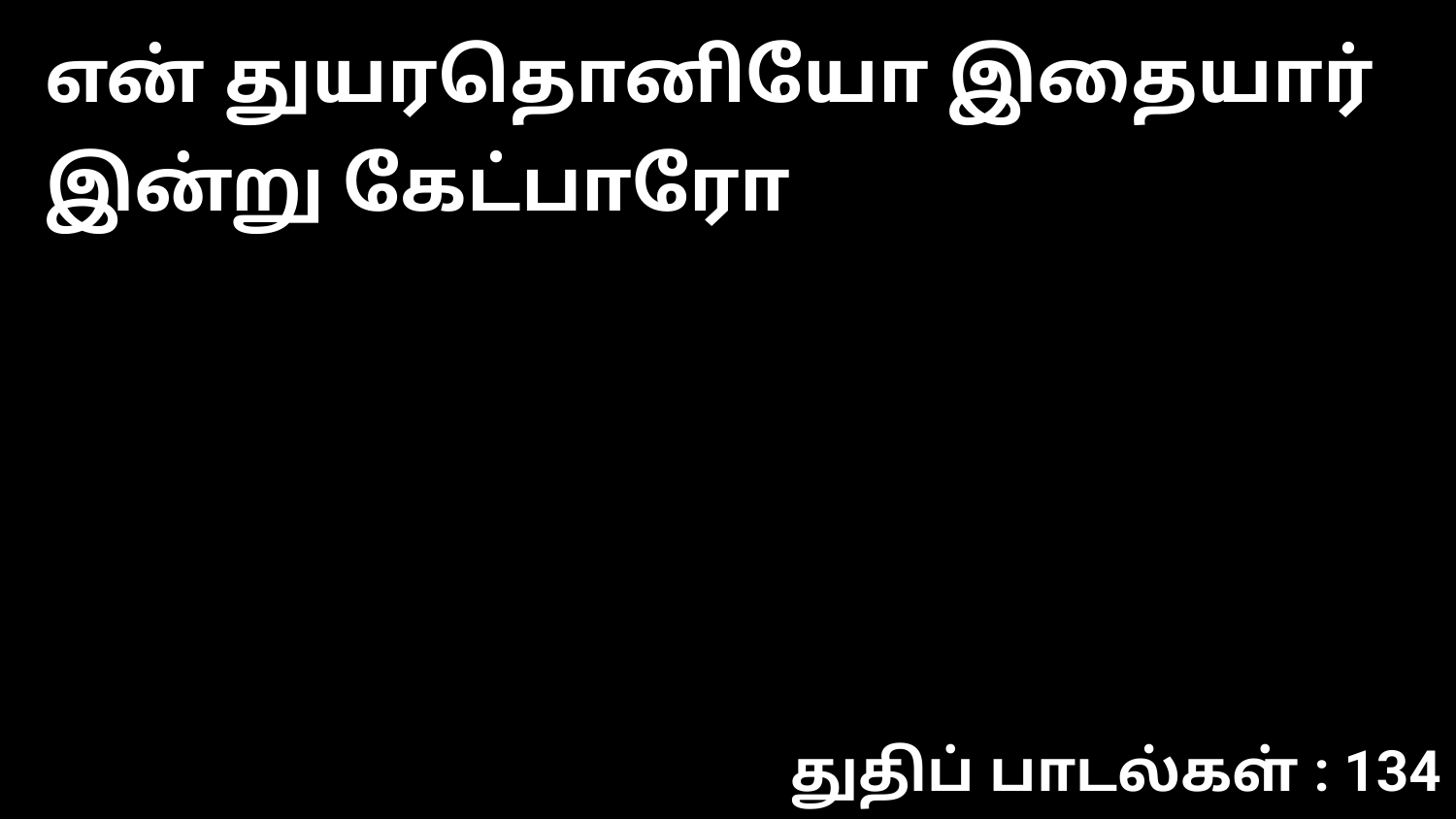

என் துயரதொனியோ இதையார் இன்று கேட்பாரோ
துதிப் பாடல்கள் : 134